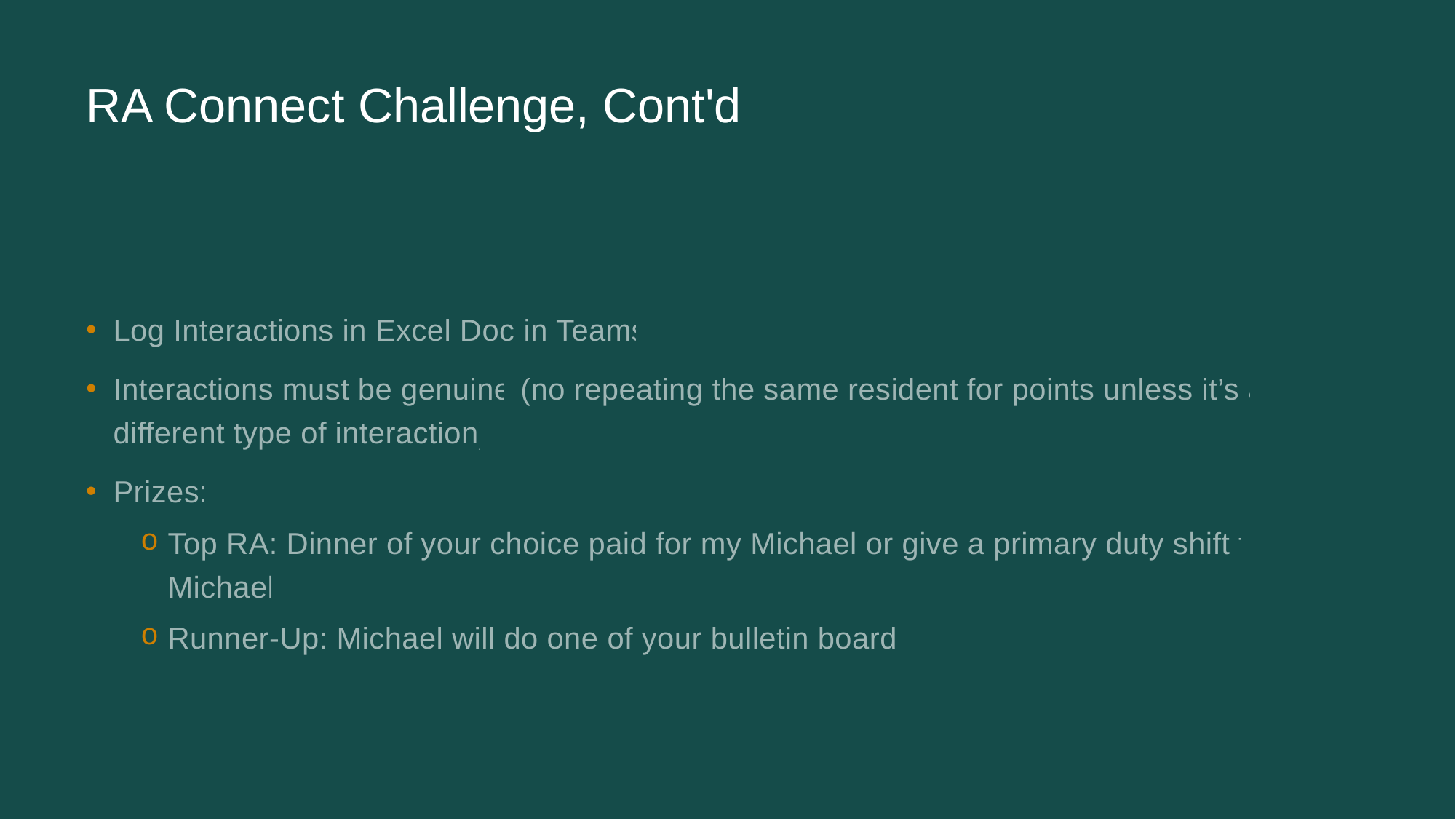

# RA Connect Challenge, Cont'd
Log Interactions in Excel Doc in Teams
Interactions must be genuine (no repeating the same resident for points unless it’s a different type of interaction)
Prizes:
Top RA: Dinner of your choice paid for my Michael or give a primary duty shift to Michael
Runner-Up: Michael will do one of your bulletin boards